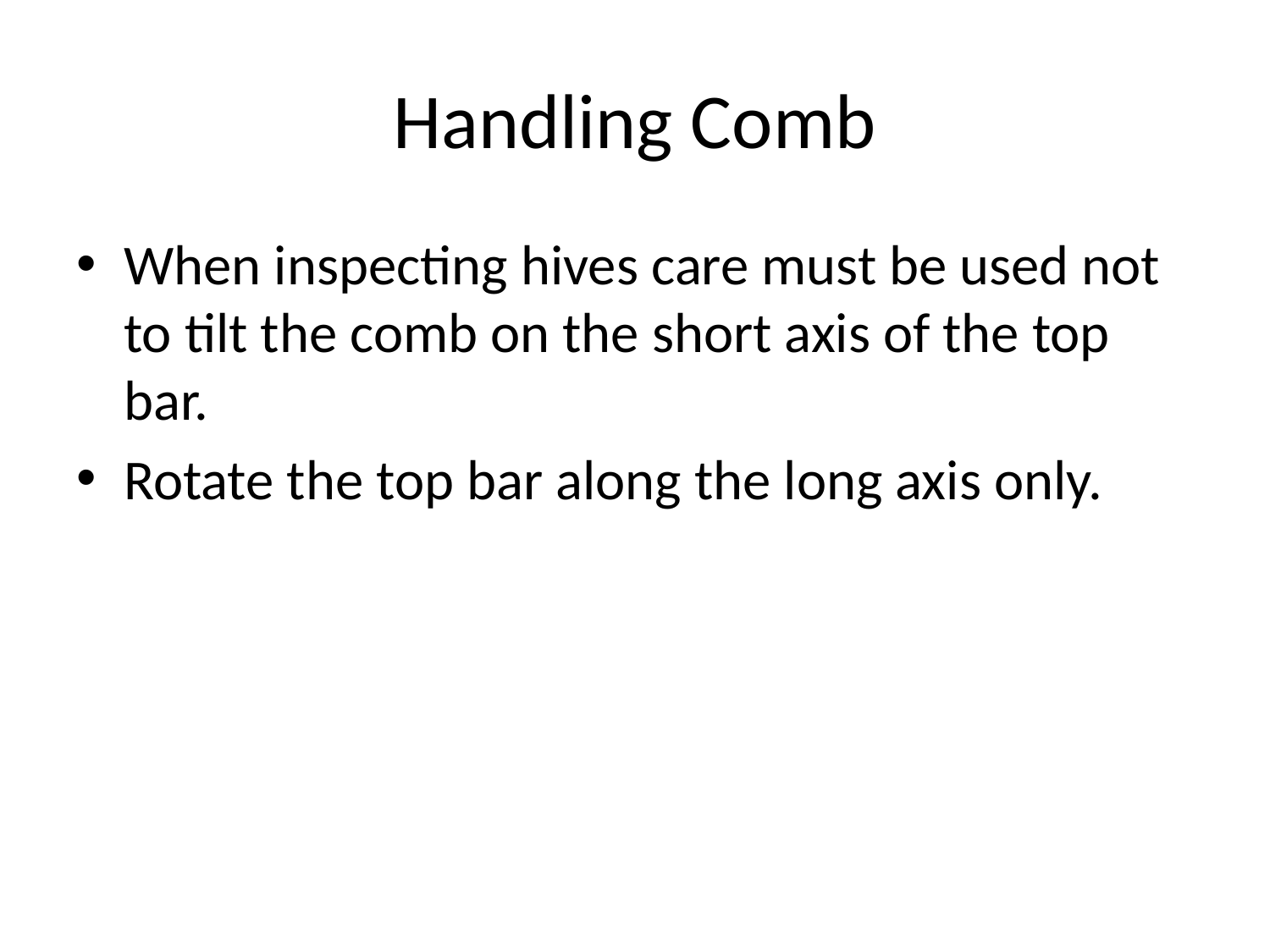

# Handling Comb
When inspecting hives care must be used not to tilt the comb on the short axis of the top bar.
Rotate the top bar along the long axis only.